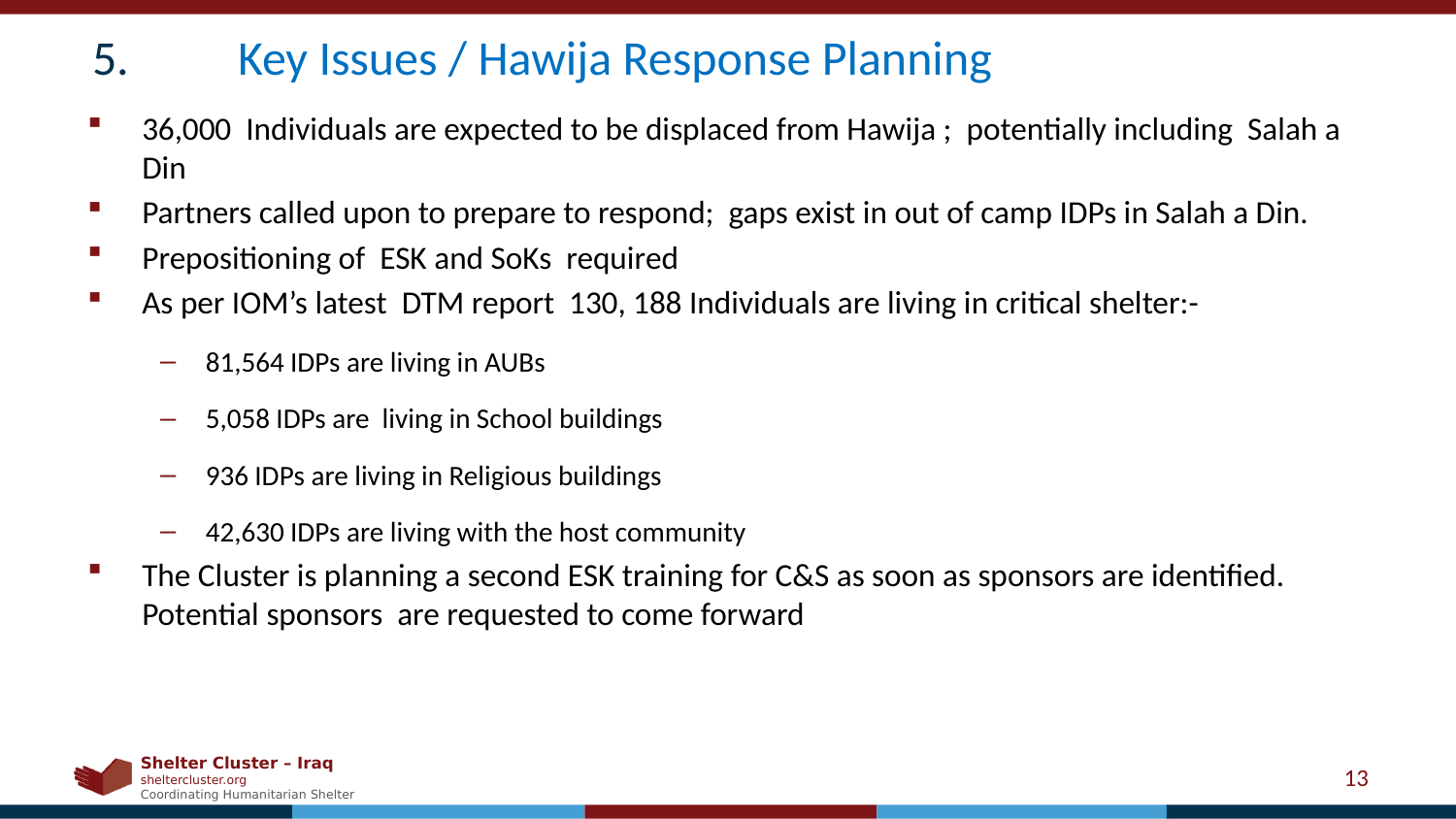

5.	Key Issues / Hawija Response Planning
36,000  Individuals are expected to be displaced from Hawija ;  potentially including  Salah a Din
Partners called upon to prepare to respond;  gaps exist in out of camp IDPs in Salah a Din.
Prepositioning of  ESK and SoKs  required
As per IOM’s latest  DTM report  130, 188 Individuals are living in critical shelter:-
81,564 IDPs are living in AUBs
5,058 IDPs are  living in School buildings
936 IDPs are living in Religious buildings
42,630 IDPs are living with the host community
The Cluster is planning a second ESK training for C&S as soon as sponsors are identified. Potential sponsors  are requested to come forward

13